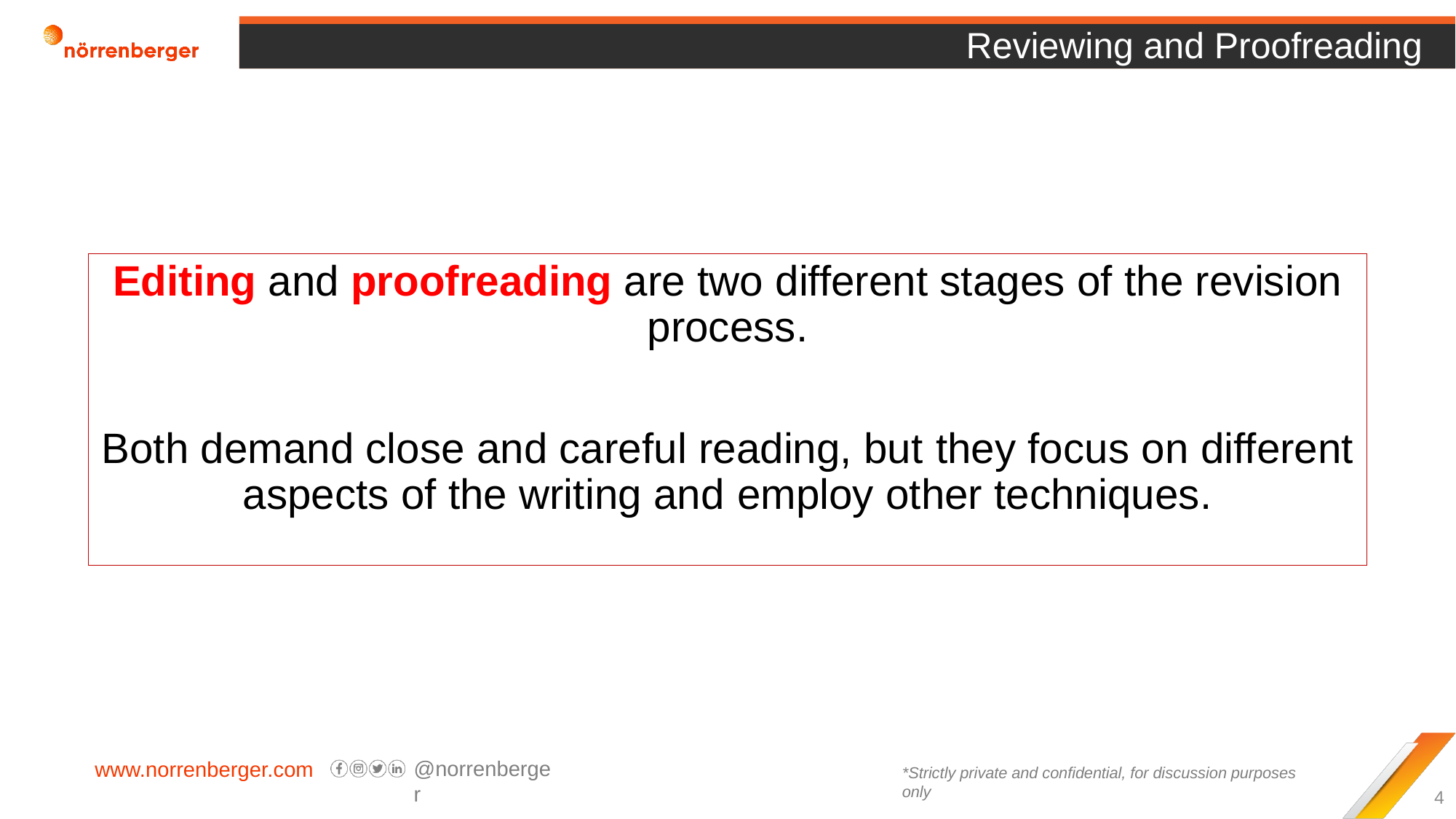

# Reviewing and Proofreading
Editing and proofreading are two different stages of the revision process.

Both demand close and careful reading, but they focus on different aspects of the writing and employ other techniques.
4